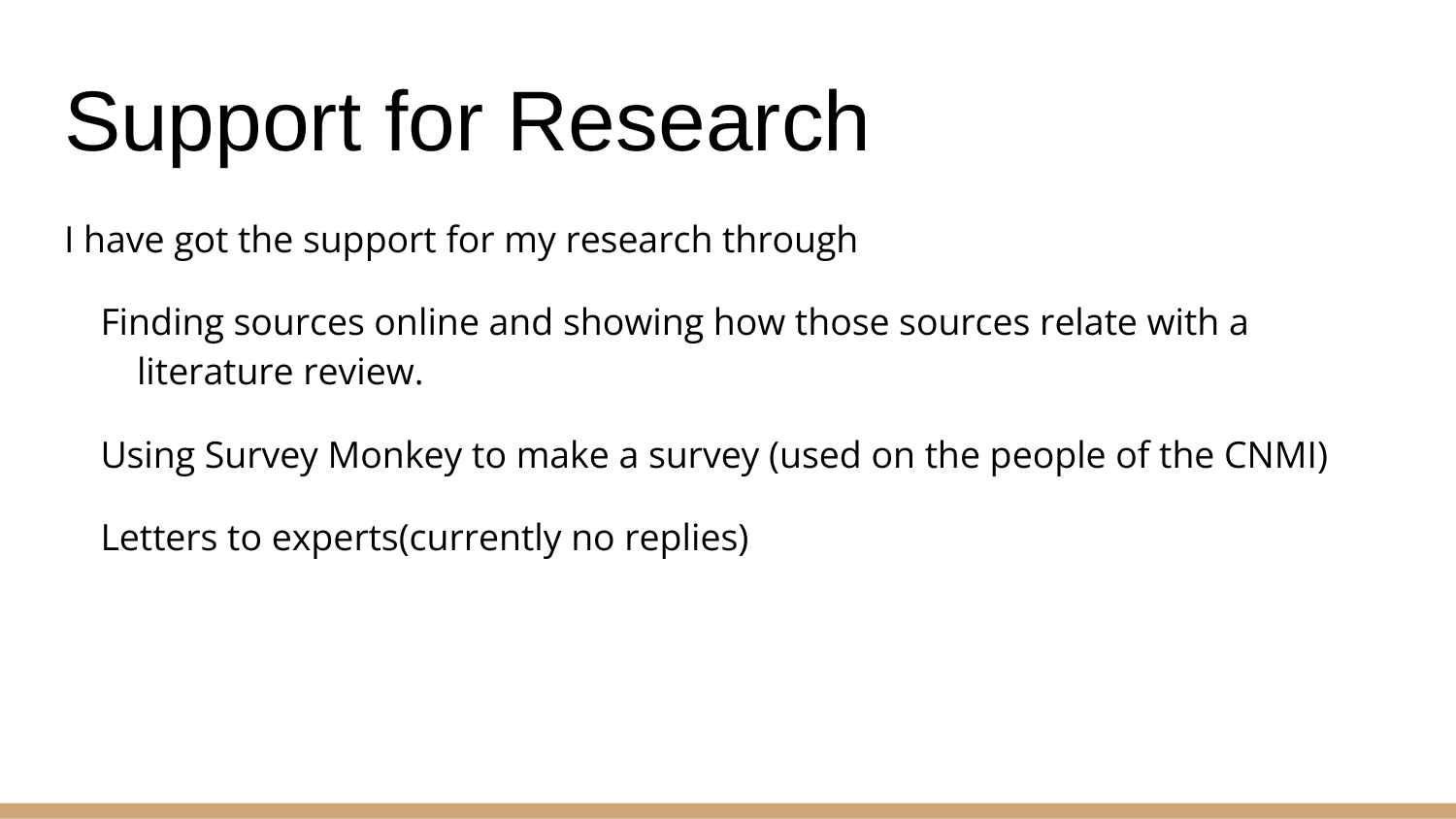

# Support for Research
I have got the support for my research through
Finding sources online and showing how those sources relate with a literature review.
Using Survey Monkey to make a survey (used on the people of the CNMI)
Letters to experts(currently no replies)